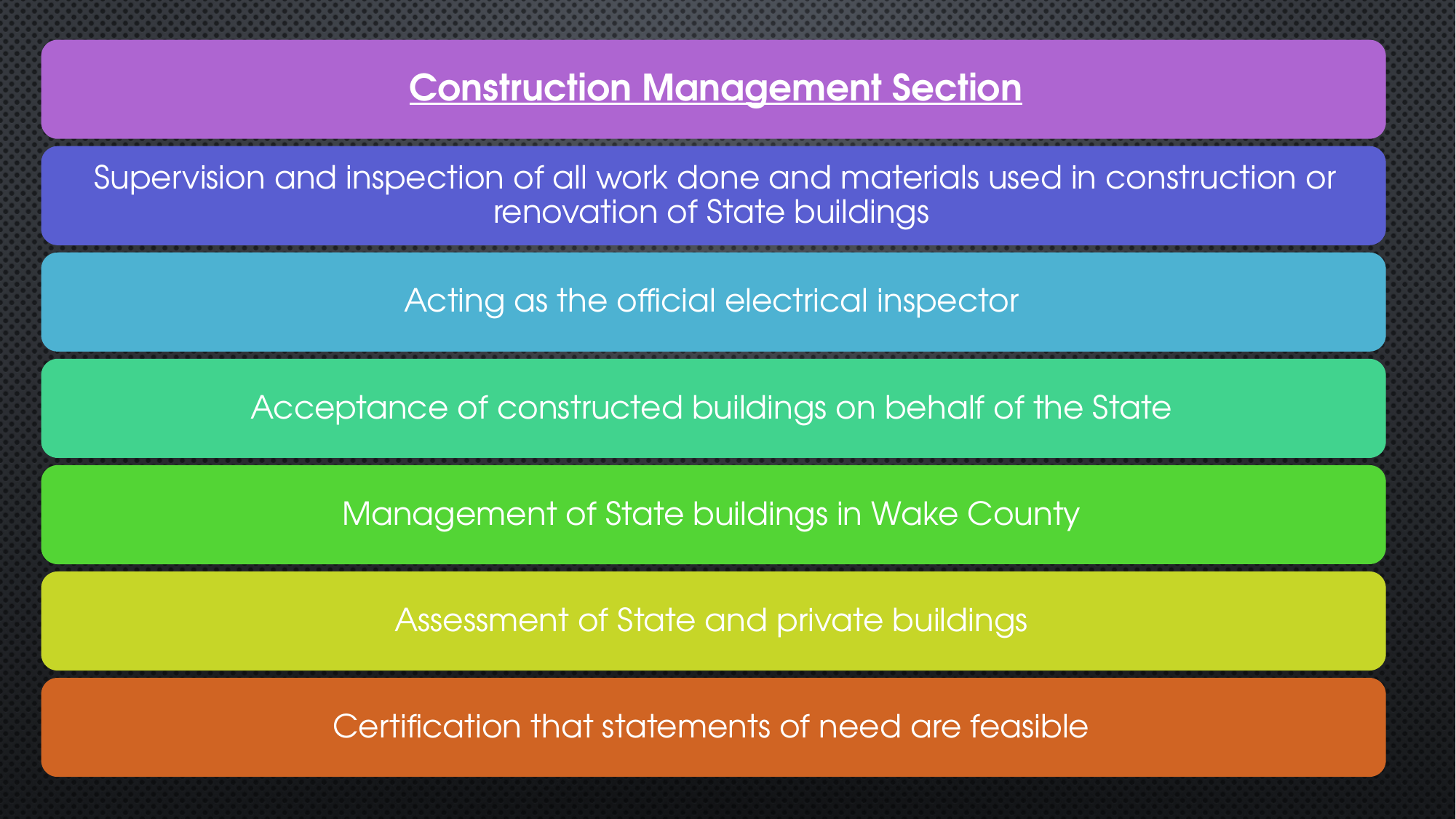

Construction Management Section
Supervision and inspection of all work done and materials used in construction or renovation of State buildings
Acting as the official electrical inspector
Acceptance of constructed buildings on behalf of the State
Management of State buildings in Wake County
Assessment of State and private buildings
Certification that statements of need are feasible